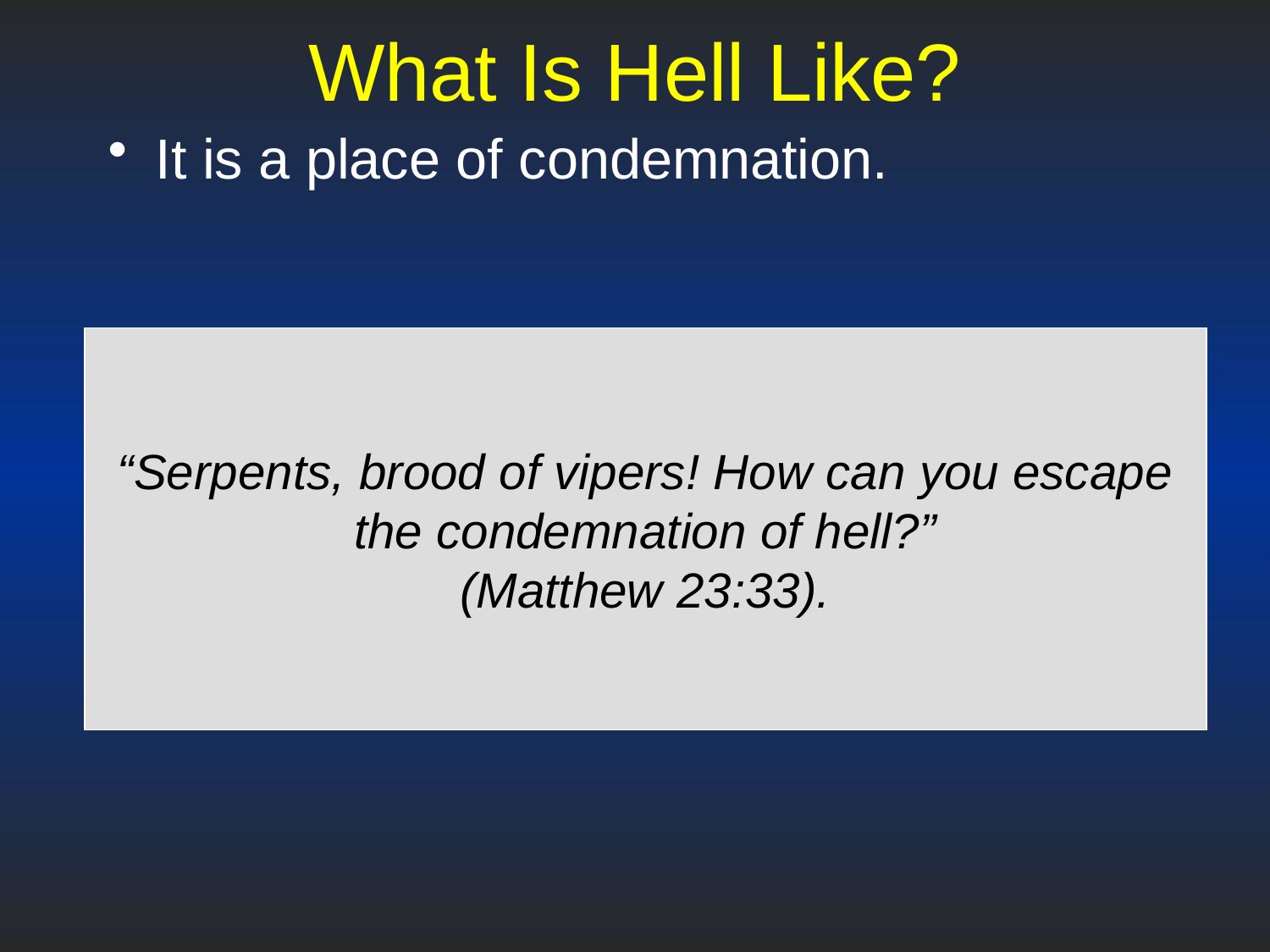

# What Is Hell Like?
It is a place of condemnation.
“Serpents, brood of vipers! How can you escape the condemnation of hell?”
(Matthew 23:33).